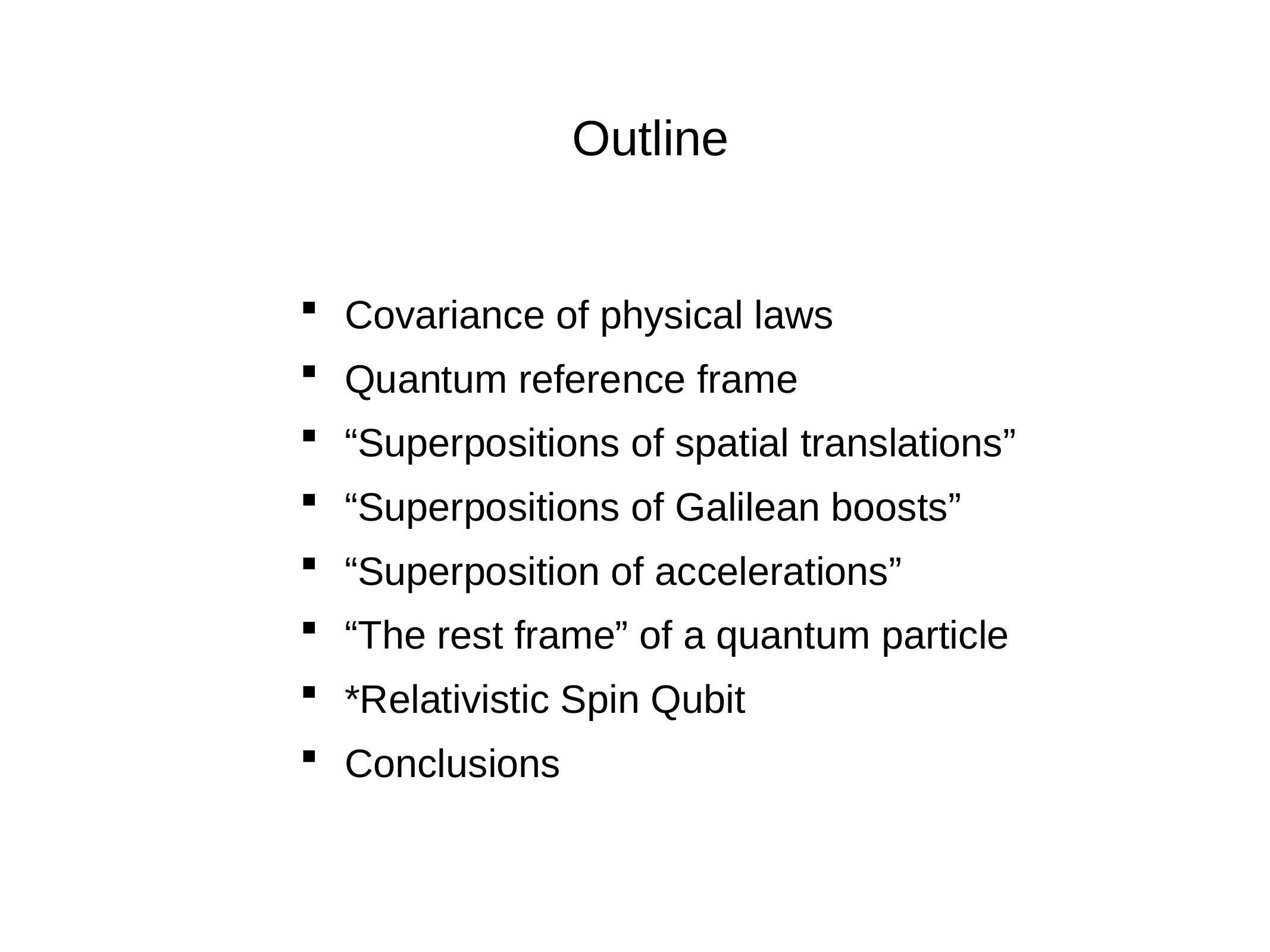

# Outline

Covariance of physical laws
Quantum reference frame
“Superpositions of spatial translations”
“Superpositions of Galilean boosts”
“Superposition of accelerations”
“The rest frame” of a quantum particle
*Relativistic Spin Qubit
Conclusions